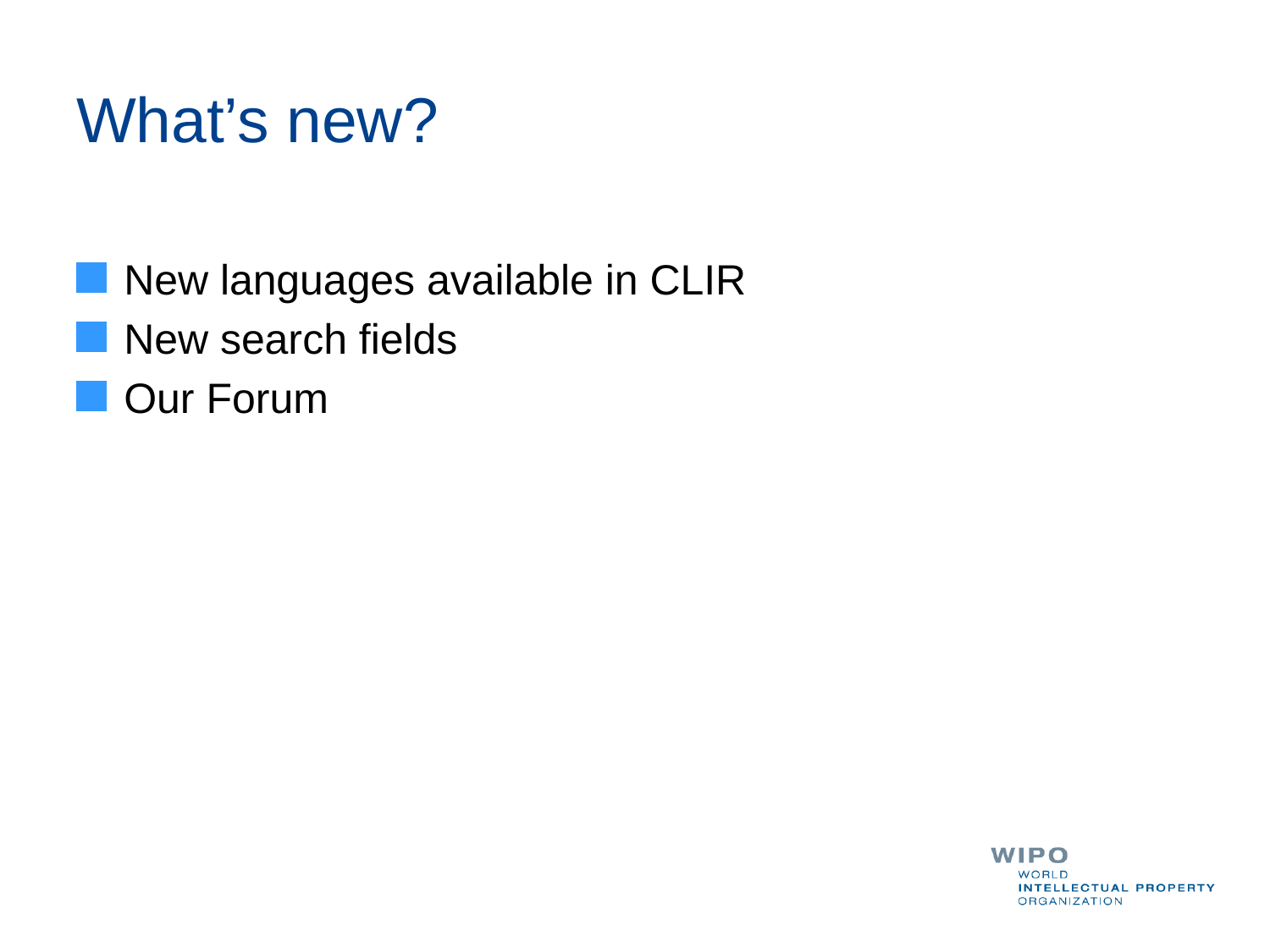

# What’s new?
New languages available in CLIR
New search fields
Our Forum